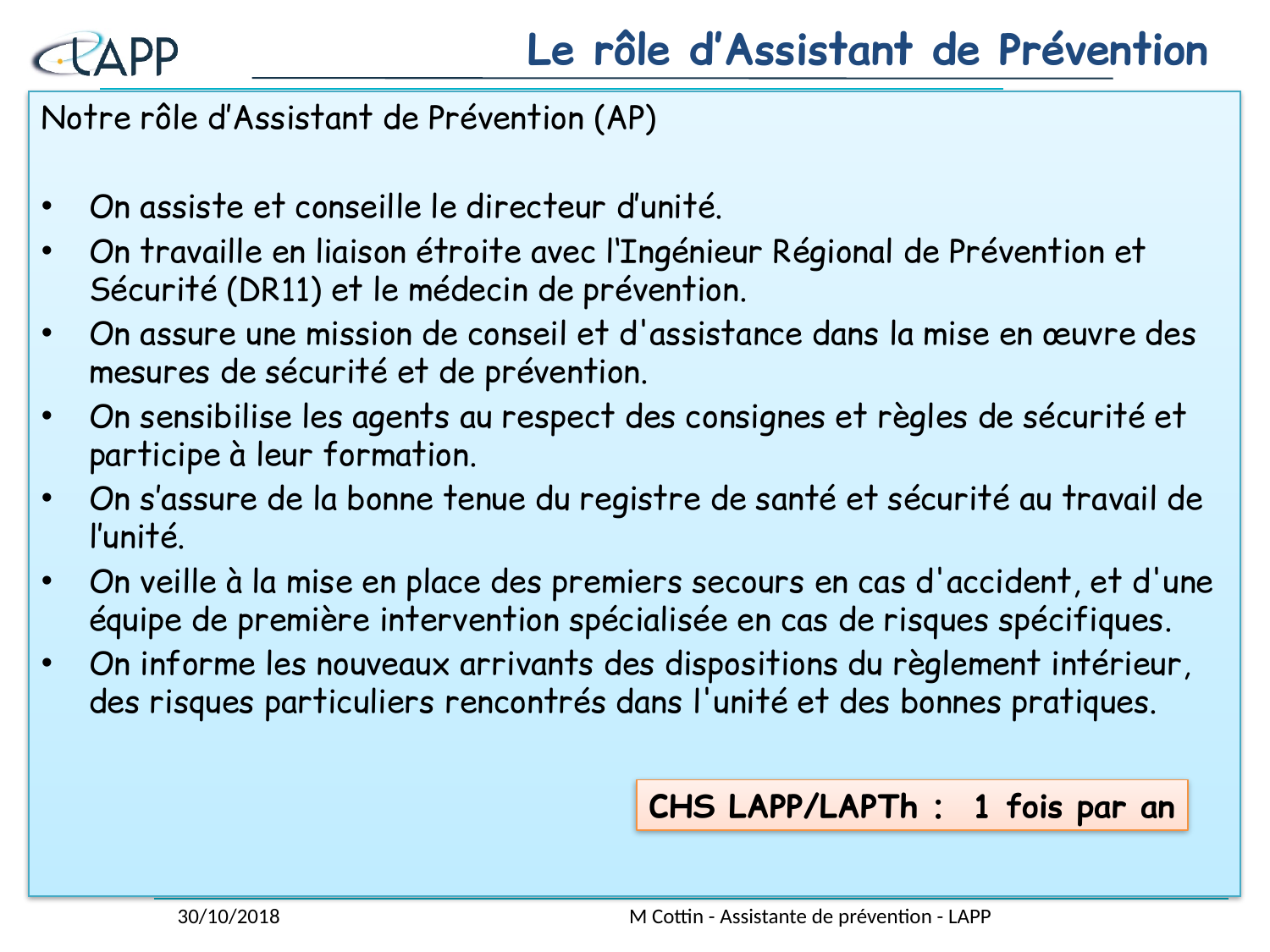

# Le rôle d’Assistant de Prévention
Notre rôle d’Assistant de Prévention (AP)

On assiste et conseille le directeur d’unité.
On travaille en liaison étroite avec l‘Ingénieur Régional de Prévention et Sécurité (DR11) et le médecin de prévention.
On assure une mission de conseil et d'assistance dans la mise en œuvre des mesures de sécurité et de prévention.
On sensibilise les agents au respect des consignes et règles de sécurité et participe à leur formation.
On s’assure de la bonne tenue du registre de santé et sécurité au travail de l’unité.
On veille à la mise en place des premiers secours en cas d'accident, et d'une équipe de première intervention spécialisée en cas de risques spécifiques.
On informe les nouveaux arrivants des dispositions du règlement intérieur, des risques particuliers rencontrés dans l'unité et des bonnes pratiques.
CHS LAPP/LAPTh :  1 fois par an
30/10/2018
M Cottin - Assistante de prévention - LAPP